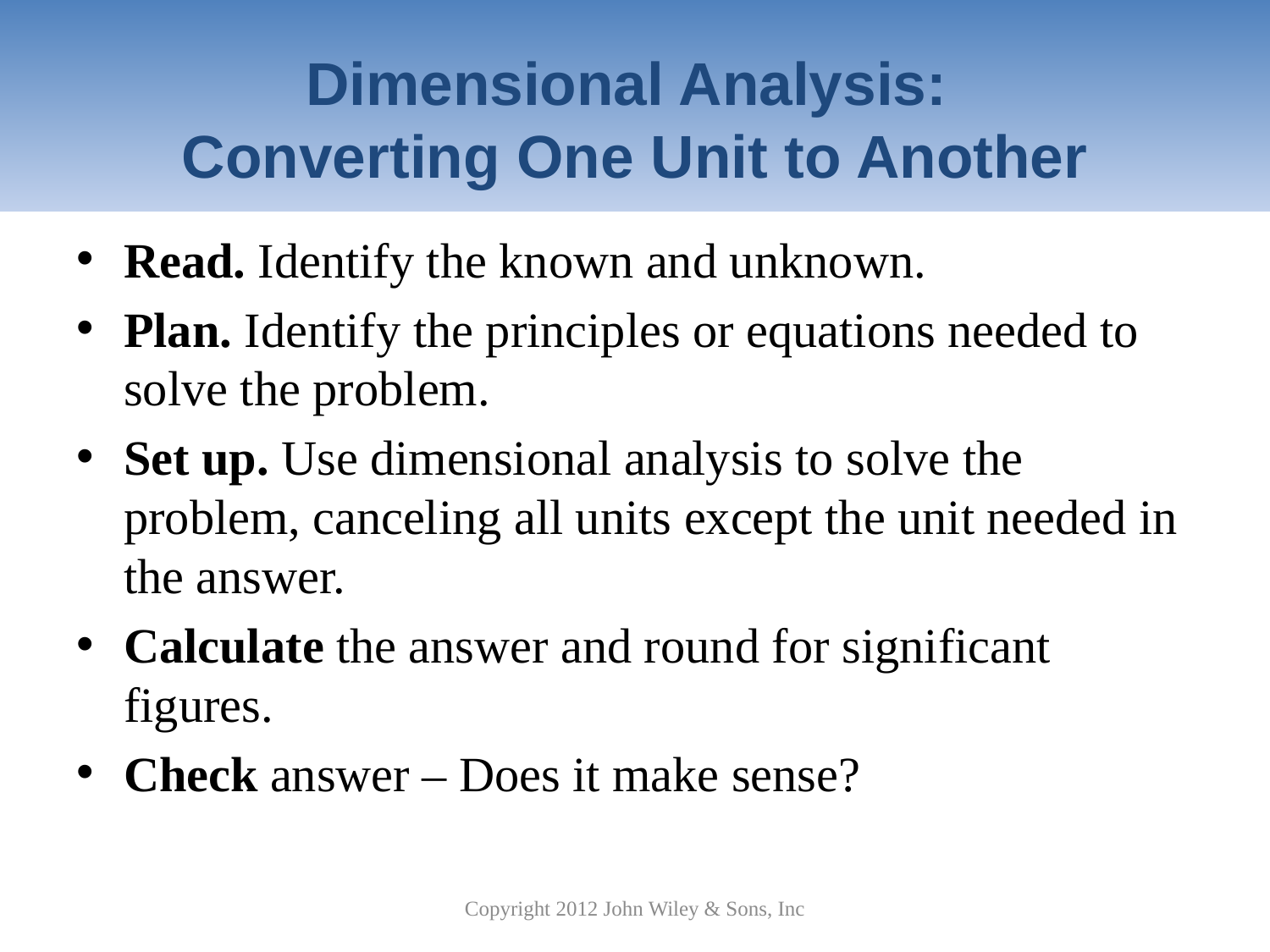

# Dimensional Analysis: Converting One Unit to Another
Read. Identify the known and unknown.
Plan. Identify the principles or equations needed to solve the problem.
Set up. Use dimensional analysis to solve the problem, canceling all units except the unit needed in the answer.
Calculate the answer and round for significant figures.
Check answer – Does it make sense?

Copyright 2012 John Wiley & Sons, Inc